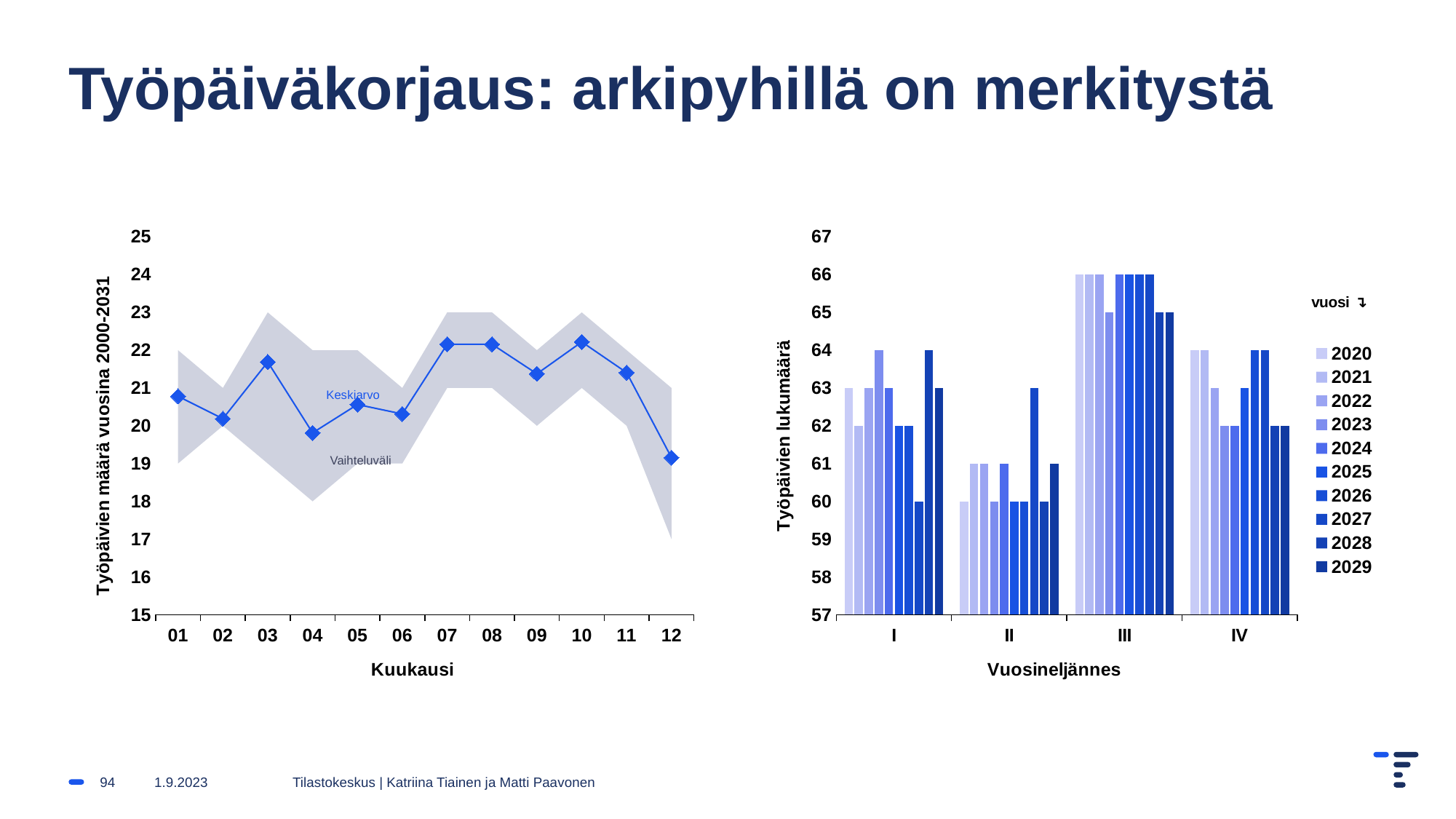

# Työpäiväkorjaus: arkipyhillä on merkitystä

### Chart

| Category | MIN | MAX | Työpäivät |
|---|---|---|---|
| 1 | 19.0 | 3.0 | 20.78125 |
| 2 | 20.0 | 1.0 | 20.1875 |
| 3 | 19.0 | 4.0 | 21.6875 |
| 4 | 18.0 | 4.0 | 19.8125 |
| 5 | 19.0 | 3.0 | 20.5625 |
| 6 | 19.0 | 2.0 | 20.3125 |
| 7 | 21.0 | 2.0 | 22.15625 |
| 8 | 21.0 | 2.0 | 22.15625 |
| 9 | 20.0 | 2.0 | 21.375 |
| 10 | 21.0 | 2.0 | 22.21875 |
| 11 | 20.0 | 2.0 | 21.40625 |
| 12 | 17.0 | 4.0 | 19.15625 |

### Chart

| Category | 2020 | 2021 | 2022 | 2023 | 2024 | 2025 | 2026 | 2027 | 2028 | 2029 |
|---|---|---|---|---|---|---|---|---|---|---|
| I | 63.0 | 62.0 | 63.0 | 64.0 | 63.0 | 62.0 | 62.0 | 60.0 | 64.0 | 63.0 |
| II | 60.0 | 61.0 | 61.0 | 60.0 | 61.0 | 60.0 | 60.0 | 63.0 | 60.0 | 61.0 |
| III | 66.0 | 66.0 | 66.0 | 65.0 | 66.0 | 66.0 | 66.0 | 66.0 | 65.0 | 65.0 |
| IV | 64.0 | 64.0 | 63.0 | 62.0 | 62.0 | 63.0 | 64.0 | 64.0 | 62.0 | 62.0 |
Keskiarvo
Vaihteluväli
94
1.9.2023
Tilastokeskus | Katriina Tiainen ja Matti Paavonen